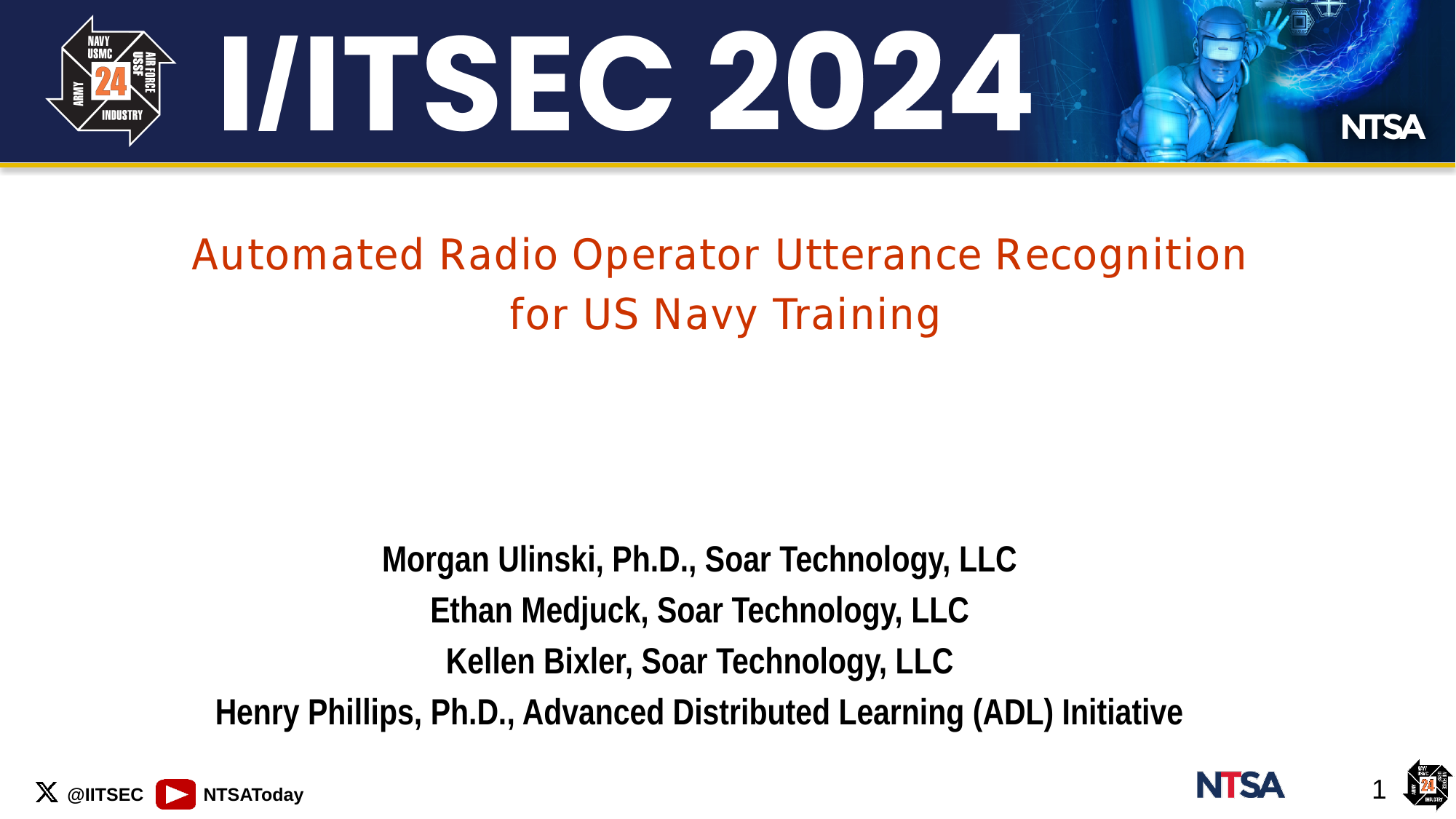

Automated Radio Operator Utterance Recognition
for US Navy Training
Morgan Ulinski, Ph.D., Soar Technology, LLC
Ethan Medjuck, Soar Technology, LLC
Kellen Bixler, Soar Technology, LLC
Henry Phillips, Ph.D., Advanced Distributed Learning (ADL) Initiative

1